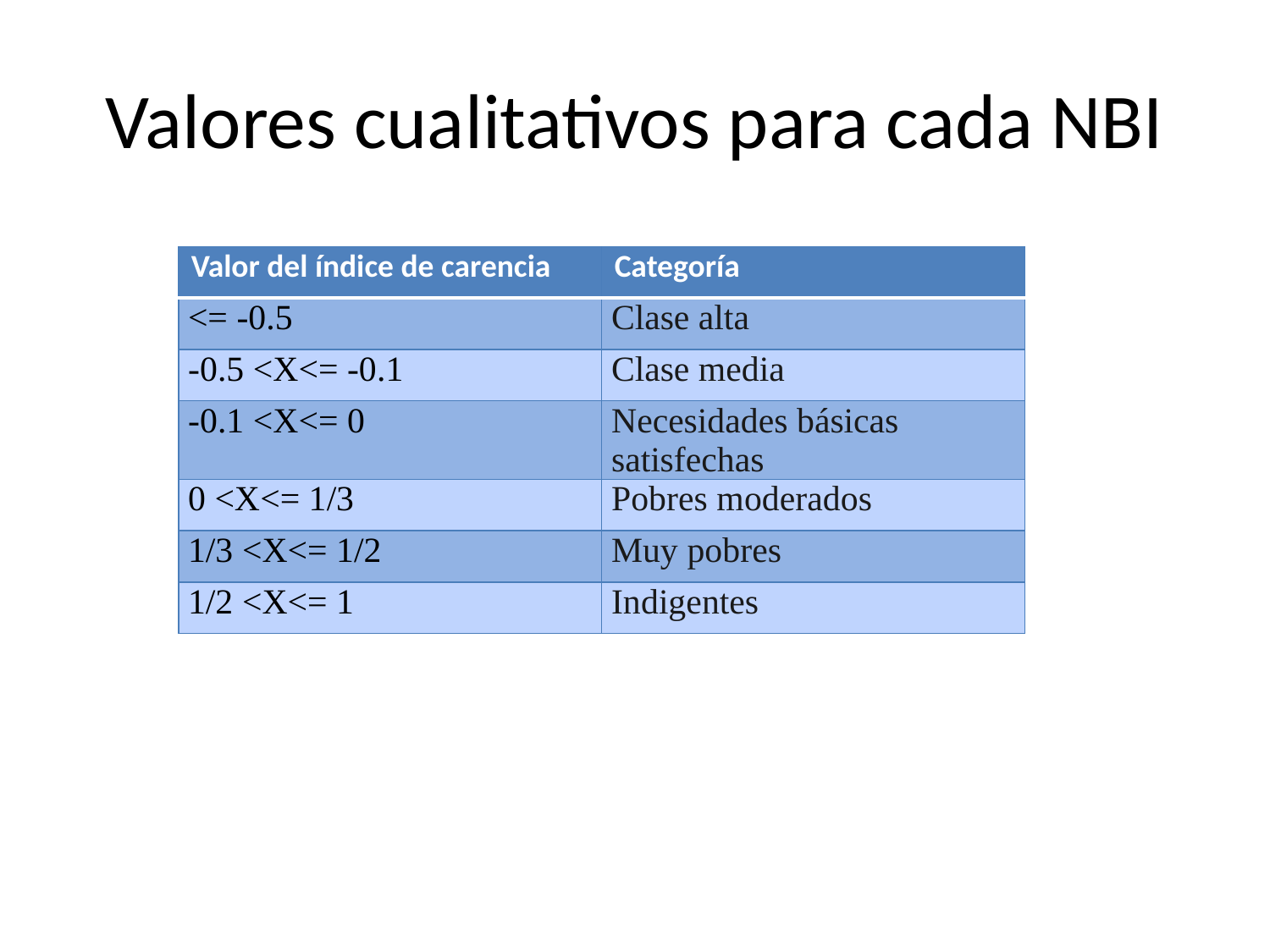

# Valores cualitativos para cada NBI
| Valor del índice de carencia | Categoría |
| --- | --- |
| <= -0.5 | Clase alta |
| -0.5 <X<= -0.1 | Clase media |
| -0.1 <X<= 0 | Necesidades básicas satisfechas |
| 0 <X<= 1/3 | Pobres moderados |
| 1/3 <X<= 1/2 | Muy pobres |
| 1/2 <X<= 1 | Indigentes |